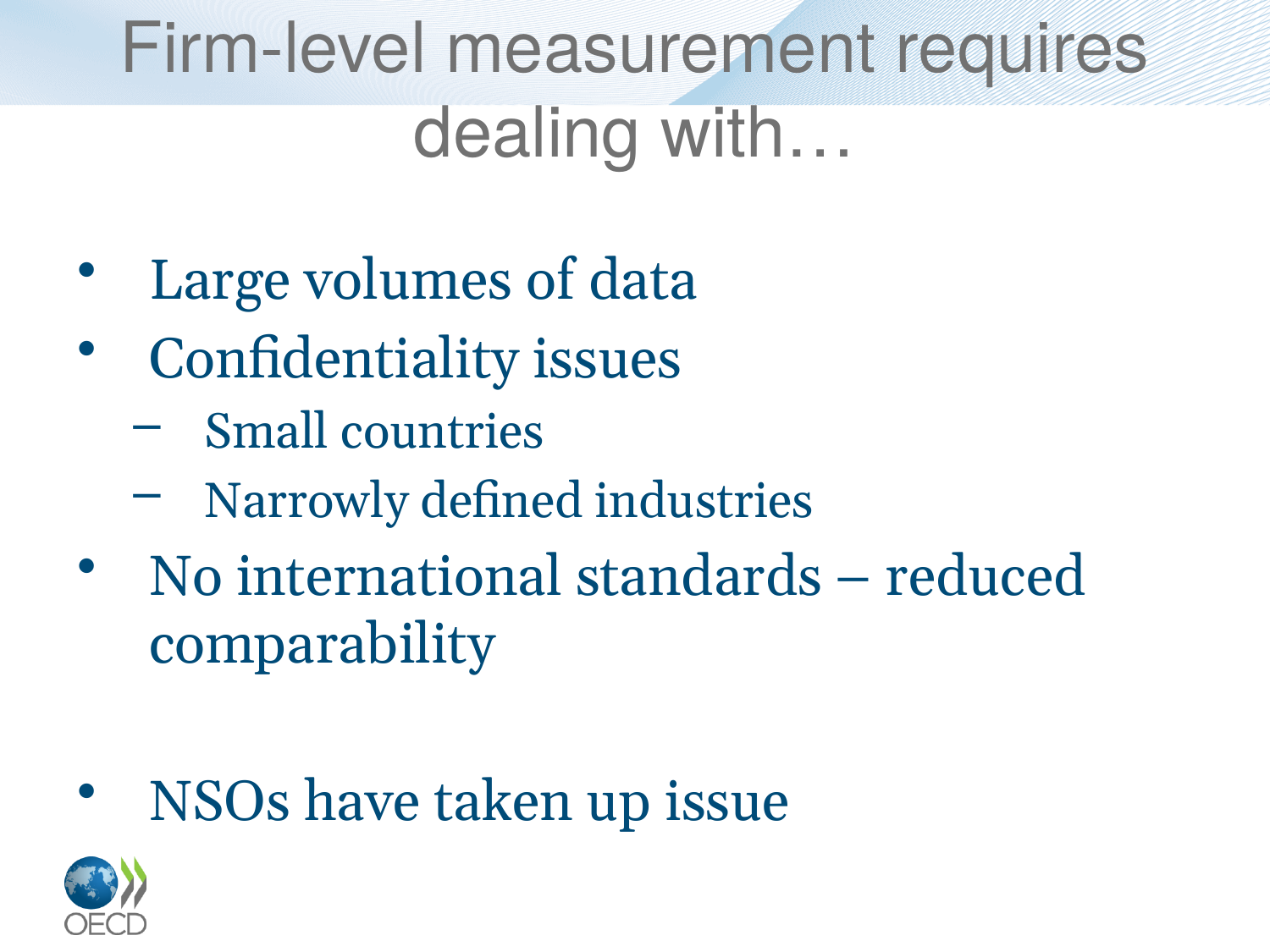

# Firm-level measurement requires dealing with…
Large volumes of data
Confidentiality issues
Small countries
Narrowly defined industries
No international standards – reduced comparability

NSOs have taken up issue

24